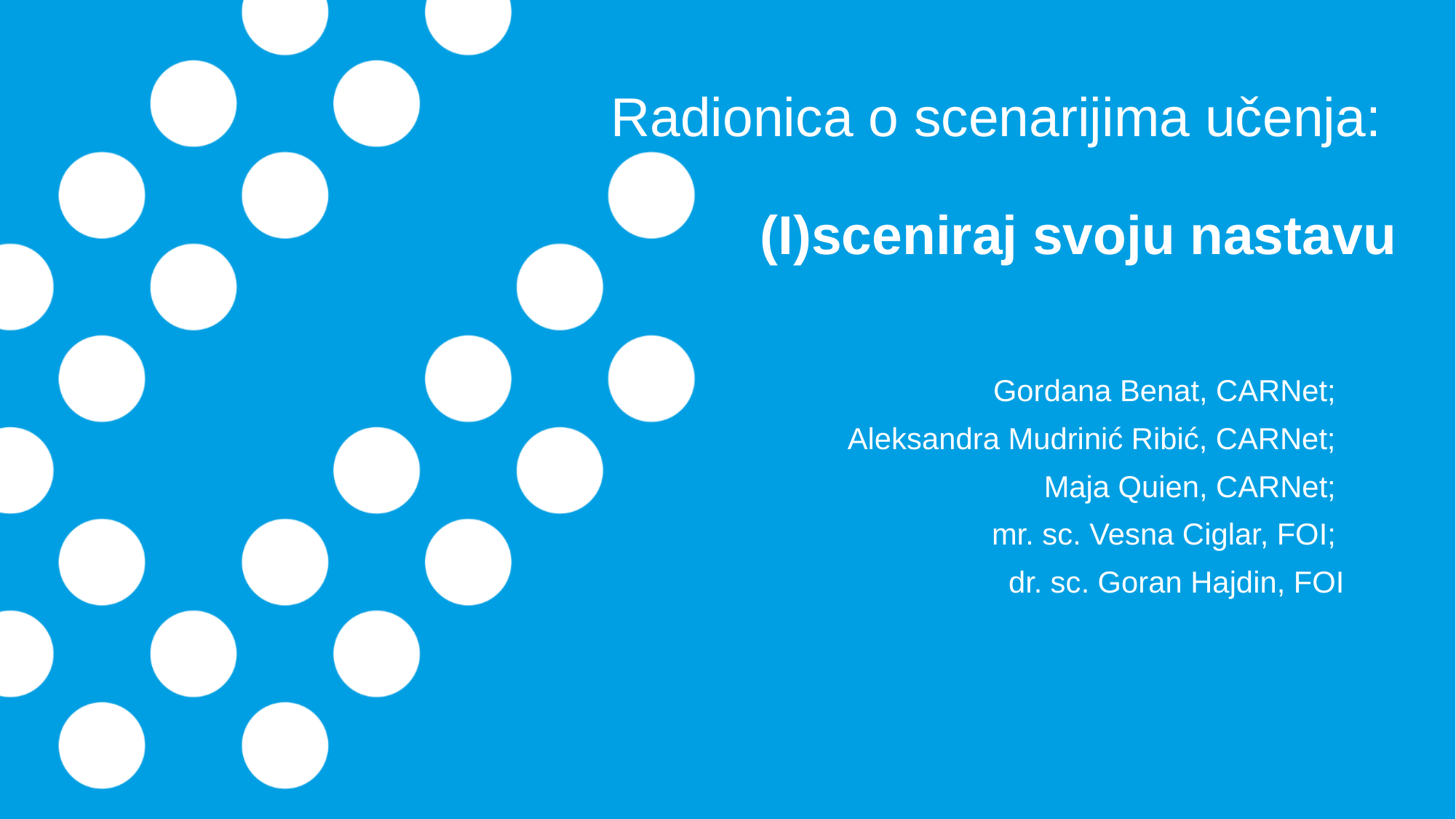

# Radionica o scenarijima učenja: (I)sceniraj svoju nastavu
Gordana Benat, CARNet;
Aleksandra Mudrinić Ribić, CARNet;
Maja Quien, CARNet;
mr. sc. Vesna Ciglar, FOI;
dr. sc. Goran Hajdin, FOI